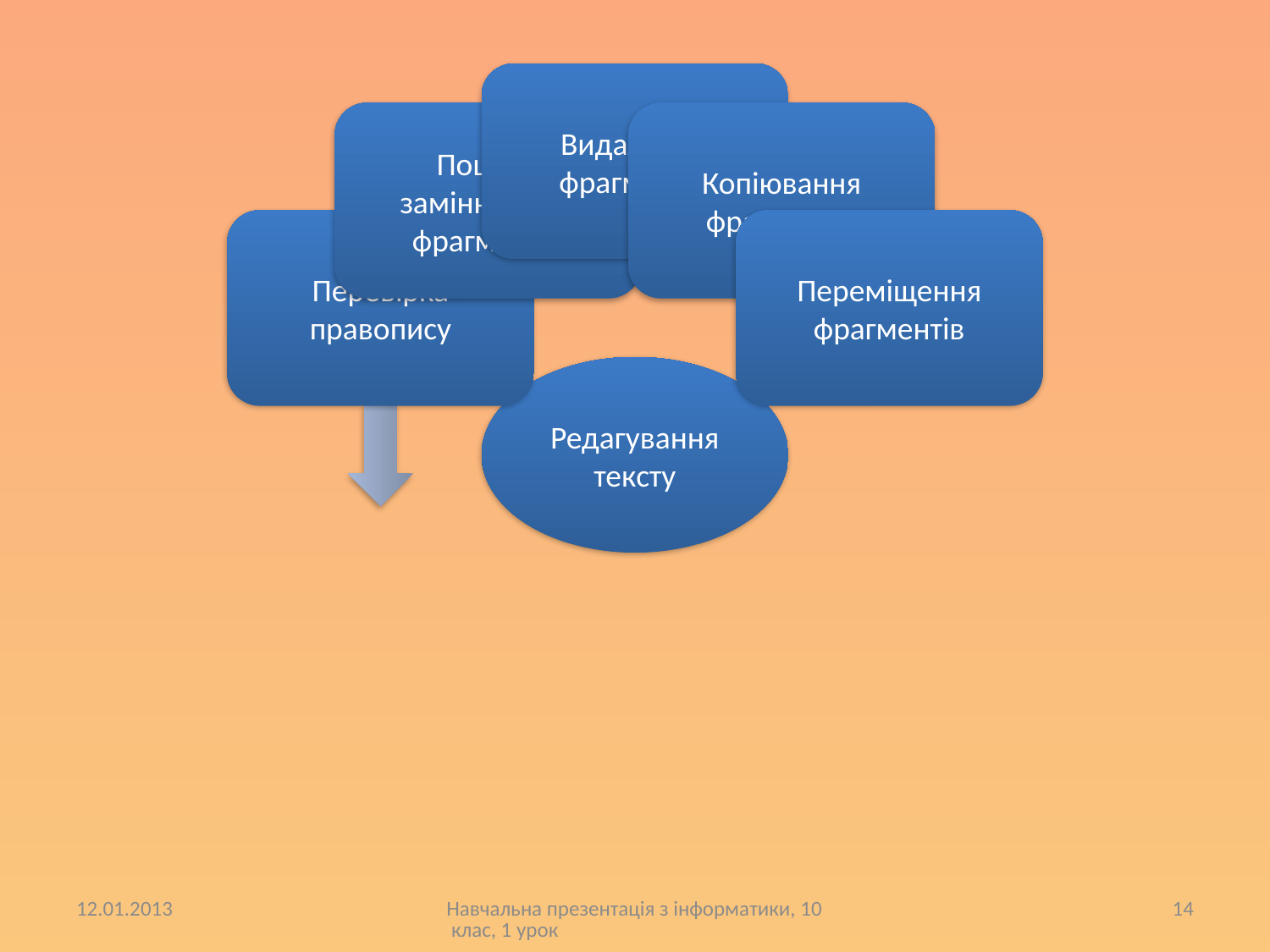

Редагування тексту
Перевірка правопису
Переміщення фрагментів
12.01.2013
Навчальна презентація з інформатики, 10 клас, 1 урок
14